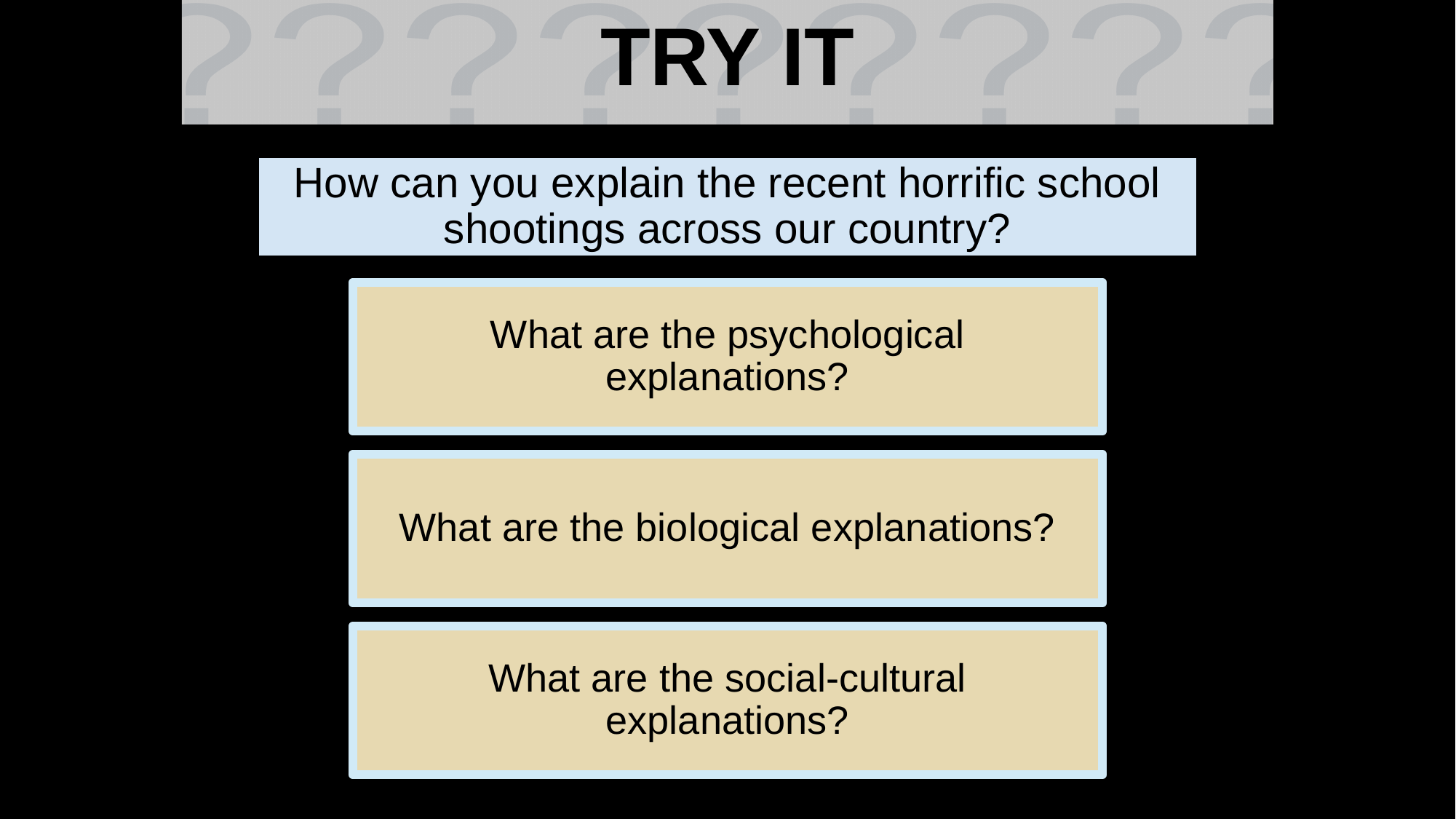

TRY IT
# How can you explain the recent horrific school shootings across our country?
What are the psychological explanations?
What are the biological explanations?
What are the social-cultural explanations?